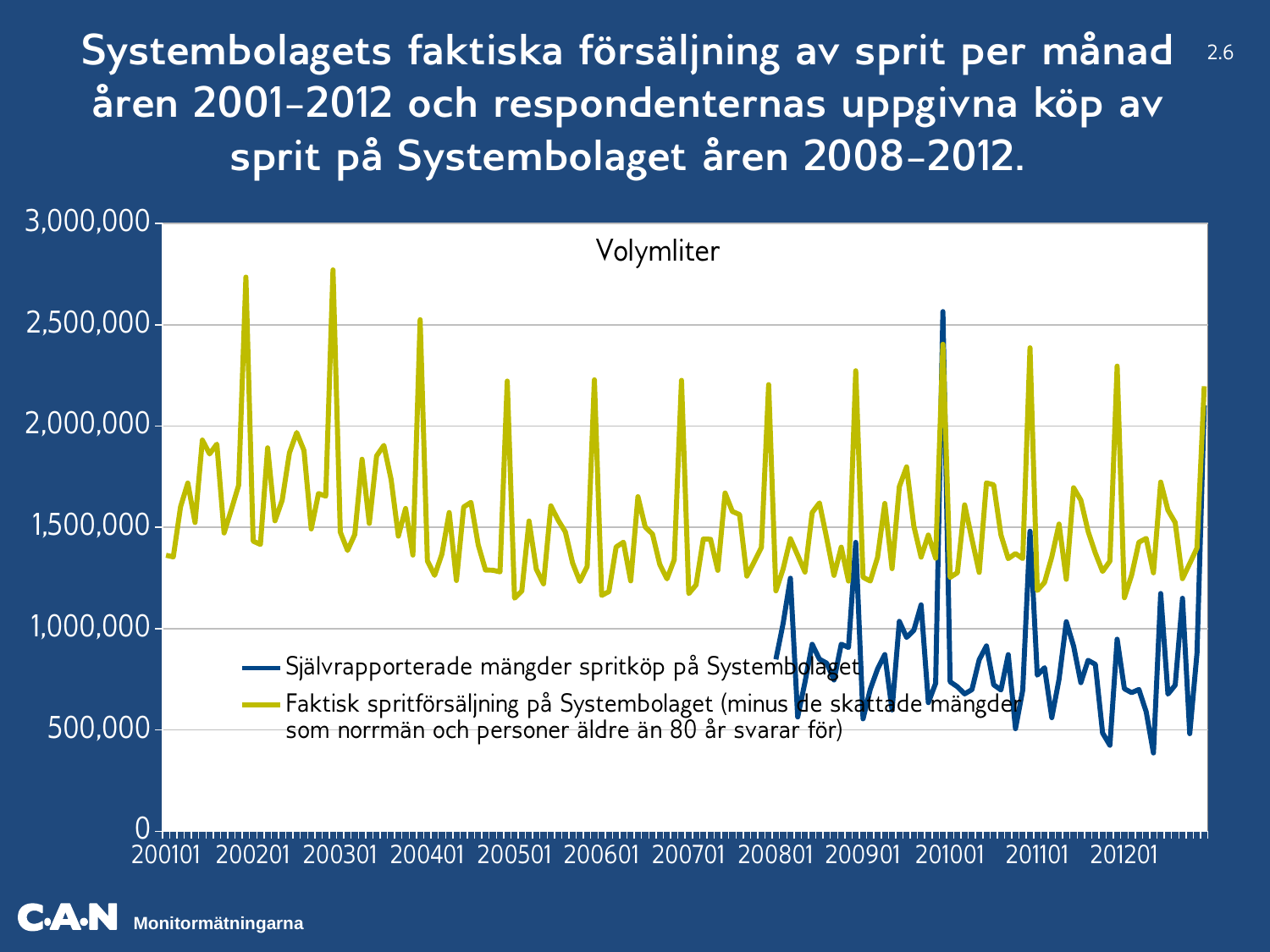

2.6
Systembolagets faktiska försäljning av sprit per månad åren 2001–2012 och respondenternas uppgivna köp av sprit på Systembolaget åren 2008–2012.

### Chart

| Category | Självrapporterade mängder spritköp på Systembolaget | Faktisk spritförsäljning på Systembolaget (minus de skattade mängder som norrmän och personer äldre än 80 år svarar för) |
|---|---|---|
| 200101 | None | 1362270.0 |
| 200102 | None | 1354080.0 |
| 200103 | None | 1601600.0 |
| 200104 | None | 1718990.0 |
| 200105 | None | 1524250.0 |
| 200106 | None | 1931020.0 |
| 200107 | None | 1862770.0 |
| 200108 | None | 1911000.0 |
| 200109 | None | 1472380.0 |
| 200110 | None | 1587950.0 |
| 200111 | None | 1708070.0 |
| 200112 | None | 2735460.0 |
| 200201 | None | 1432340.0 |
| 200202 | None | 1415960.0 |
| 200203 | None | 1892800.0 |
| 200204 | None | 1532440.0 |
| 200205 | None | 1634360.0 |
| 200206 | None | 1868230.0 |
| 200207 | None | 1968330.0 |
| 200208 | None | 1879150.0 |
| 200209 | None | 1492400.0 |
| 200210 | None | 1667120.0 |
| 200211 | None | 1654380.0 |
| 200212 | None | 2770950.0 |
| 200301 | None | 1476930.0 |
| 200302 | None | 1385930.0 |
| 200303 | None | 1465100.0 |
| 200304 | None | 1836380.0 |
| 200305 | None | 1519700.0 |
| 200306 | None | 1852760.0 |
| 200307 | None | 1904630.0 |
| 200308 | None | 1737190.0 |
| 200309 | None | 1456910.0 |
| 200310 | None | 1593410.0 |
| 200311 | None | 1363180.0 |
| 200312 | None | 2525250.0 |
| 200401 | None | 1334970.0 |
| 200402 | None | 1263080.0 |
| 200403 | None | 1367730.0 |
| 200404 | None | 1573390.0 |
| 200405 | None | 1237600.0 |
| 200406 | None | 1600690.0 |
| 200407 | None | 1623440.0 |
| 200408 | None | 1413230.0 |
| 200409 | None | 1289470.0 |
| 200410 | None | 1288560.0 |
| 200411 | None | 1280370.0 |
| 200412 | None | 2222220.0 |
| 200501 | None | 1150240.0 |
| 200502 | None | 1185730.0 |
| 200503 | None | 1531530.0 |
| 200504 | None | 1294020.0 |
| 200505 | None | 1221220.0 |
| 200506 | None | 1606150.0 |
| 200507 | None | 1536080.0 |
| 200508 | None | 1477840.0 |
| 200509 | None | 1324050.0 |
| 200510 | None | 1233050.0 |
| 200511 | None | 1306760.0 |
| 200512 | None | 2228590.0 |
| 200601 | None | 1163890.0 |
| 200602 | None | 1183000.0 |
| 200603 | None | 1403220.0 |
| 200604 | None | 1426880.0 |
| 200605 | None | 1235780.0 |
| 200606 | None | 1651650.0 |
| 200607 | None | 1502410.0 |
| 200608 | None | 1466920.0 |
| 200609 | None | 1317680.0 |
| 200610 | None | 1245790.0 |
| 200611 | None | 1340430.0 |
| 200612 | None | 2225860.0 |
| 200701 | None | 1172990.0 |
| 200702 | None | 1215760.0 |
| 200703 | None | 1442350.0 |
| 200704 | None | 1441440.0 |
| 200705 | None | 1287650.0 |
| 200706 | None | 1669850.0 |
| 200707 | None | 1578850.0 |
| 200708 | None | 1563380.0 |
| 200709 | None | 1259440.0 |
| 200710 | None | 1328600.0 |
| 200711 | None | 1400490.0 |
| 200712 | None | 2204930.0 |
| 200801 | 848097.59 | 1186640.0 |
| 200802 | 1026127.76 | 1294930.0 |
| 200803 | 1248695.64 | 1444170.0 |
| 200804 | 564021.63 | 1362270.0 |
| 200805 | 735045.63 | 1279460.0 |
| 200806 | 922675.39 | 1573390.0 |
| 200807 | 849059.48 | 1620710.0 |
| 200808 | 829564.88 | 1446900.0 |
| 200809 | 746493.64 | 1263080.0 |
| 200810 | 923528.77 | 1402310.0 |
| 200811 | 907217.35 | 1234870.0 |
| 200812 | 1426184.32 | 2273180.0 |
| 200901 | 554911.87 | 1253536.83 |
| 200902 | 701114.14 | 1235234.0 |
| 200903 | 800521.07 | 1351623.0 |
| 200904 | 872075.83 | 1618253.0 |
| 200905 | 598875.55 | 1296067.5 |
| 200906 | 1035957.77 | 1701272.3 |
| 200907 | 956741.46 | 1798533.1 |
| 200908 | 992005.29 | 1506541.4000000001 |
| 200909 | 1117257.75 | 1353106.3 |
| 200910 | 634818.28 | 1462279.0 |
| 200911 | 730281.15 | 1347773.7 |
| 200912 | 2565185.35 | 2403846.9 |
| 201001 | 737629.01 | 1253239.8788 |
| 201002 | 713365.63 | 1276091.8716 |
| 201003 | 678036.15 | 1611397.70155 |
| 201004 | 699066.04 | 1441647.48 |
| 201005 | 846510.83 | 1277606.512 |
| 201006 | 914845.8 | 1719776.72685 |
| 201007 | 722979.26 | 1710044.2632000002 |
| 201008 | 697485.31 | 1462880.3735000002 |
| 201009 | 871729.26 | 1345700.7746000001 |
| 201010 | 506249.21 | 1370727.54 |
| 201011 | 697152.44 | 1345982.82 |
| 201012 | 1481237.66 | 2386485.64245 |
| 201101 | 770245.84 | 1188027.75 |
| 201102 | 807125.82 | 1228187.36495 |
| 201103 | 560456.21 | 1354347.7629500001 |
| 201104 | 749949.46 | 1516567.91195 |
| 201105 | 1034173.02 | 1243554.54041 |
| 201106 | 914156.11 | 1695673.71701 |
| 201107 | 733402.73 | 1634432.7818 |
| 201108 | 843479.13 | 1480707.6921 |
| 201109 | 823739.51 | 1372912.4136 |
| 201110 | 484765.95 | 1282222.1685000001 |
| 201111 | 424394.84 | 1333121.6717 |
| 201112 | 947724.08 | 2296098.07245 |
| 201201 | 703373.22 | 1152584.9426000002 |
| 201202 | 684184.54 | 1264663.3772500001 |
| 201203 | 699711.78 | 1426533.6176000002 |
| 201204 | 589323.32 | 1445696.35665 |
| 201205 | 386467.5 | 1275750.90825 |
| 201206 | 1173584.23 | 1723652.5988500002 |
| 201207 | 676815.4 | 1585096.1535500002 |
| 201208 | 721076.21 | 1523716.2131100001 |
| 201209 | 1149957.62 | 1246788.49568 |
| 201210 | 481526.65 | 1321867.6316300002 |
| 201211 | 879027.24 | 1398117.1613500002 |
| 201212 | 2102021.02 | 2196817.2135 |